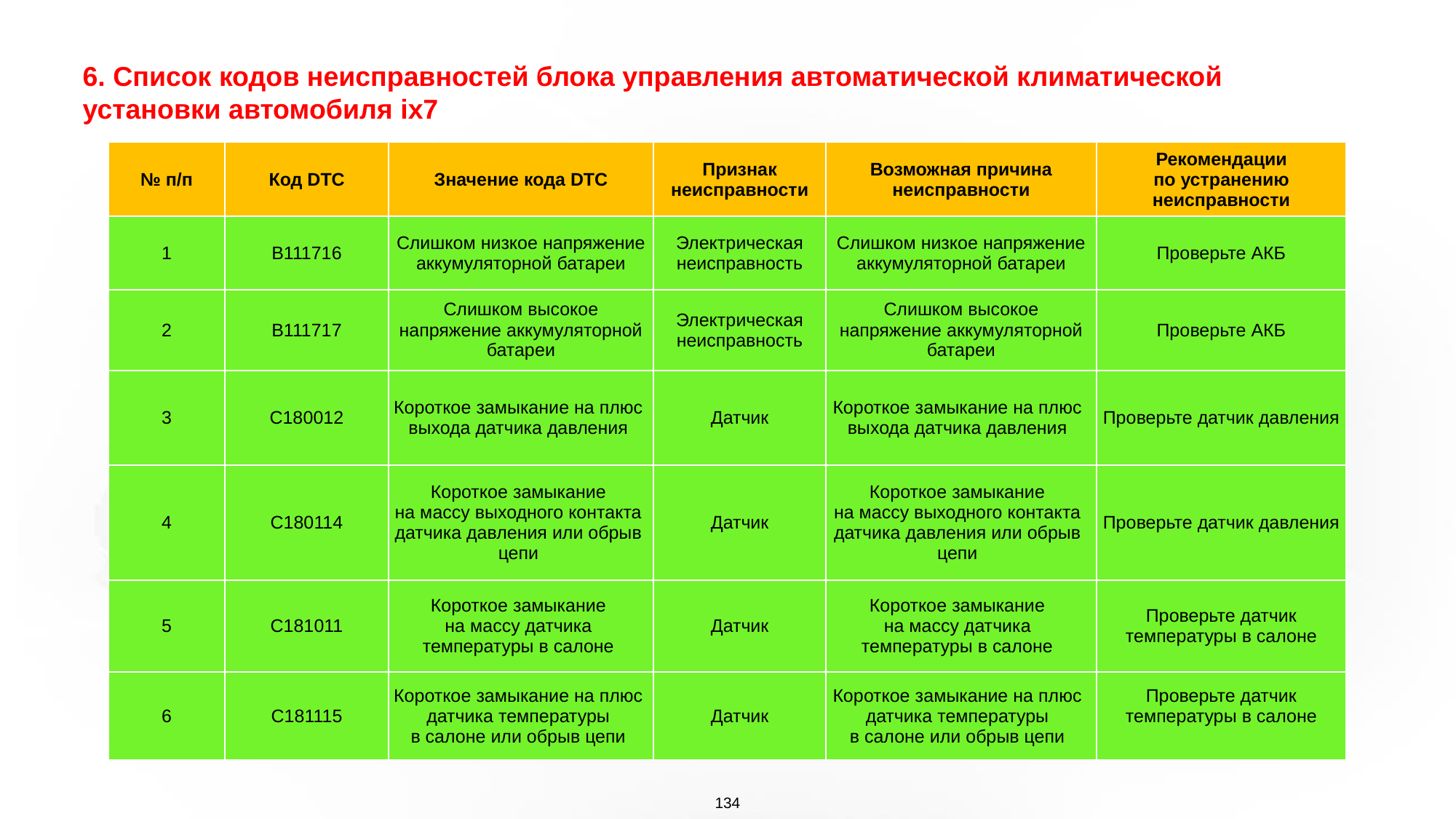

6. Список кодов неисправностей блока управления автоматической климатической установки автомобиля ix7
| № п/п | Код DTC | Значение кода DTC | Признак неисправности | Возможная причина неисправности | Рекомендации по устранению неисправности |
| --- | --- | --- | --- | --- | --- |
| 1 | B111716 | Слишком низкое напряжение аккумуляторной батареи | Электрическая неисправность | Слишком низкое напряжение аккумуляторной батареи | Проверьте АКБ |
| 2 | B111717 | Слишком высокое напряжение аккумуляторной батареи | Электрическая неисправность | Слишком высокое напряжение аккумуляторной батареи | Проверьте АКБ |
| 3 | C180012 | Короткое замыкание на плюс выхода датчика давления | Датчик | Короткое замыкание на плюс выхода датчика давления | Проверьте датчик давления |
| 4 | C180114 | Короткое замыкание на массу выходного контакта датчика давления или обрыв цепи | Датчик | Короткое замыкание на массу выходного контакта датчика давления или обрыв цепи | Проверьте датчик давления |
| 5 | C181011 | Короткое замыкание на массу датчика температуры в салоне | Датчик | Короткое замыкание на массу датчика температуры в салоне | Проверьте датчик температуры в салоне |
| 6 | C181115 | Короткое замыкание на плюс датчика температуры в салоне или обрыв цепи | Датчик | Короткое замыкание на плюс датчика температуры в салоне или обрыв цепи | Проверьте датчик температуры в салоне |
134